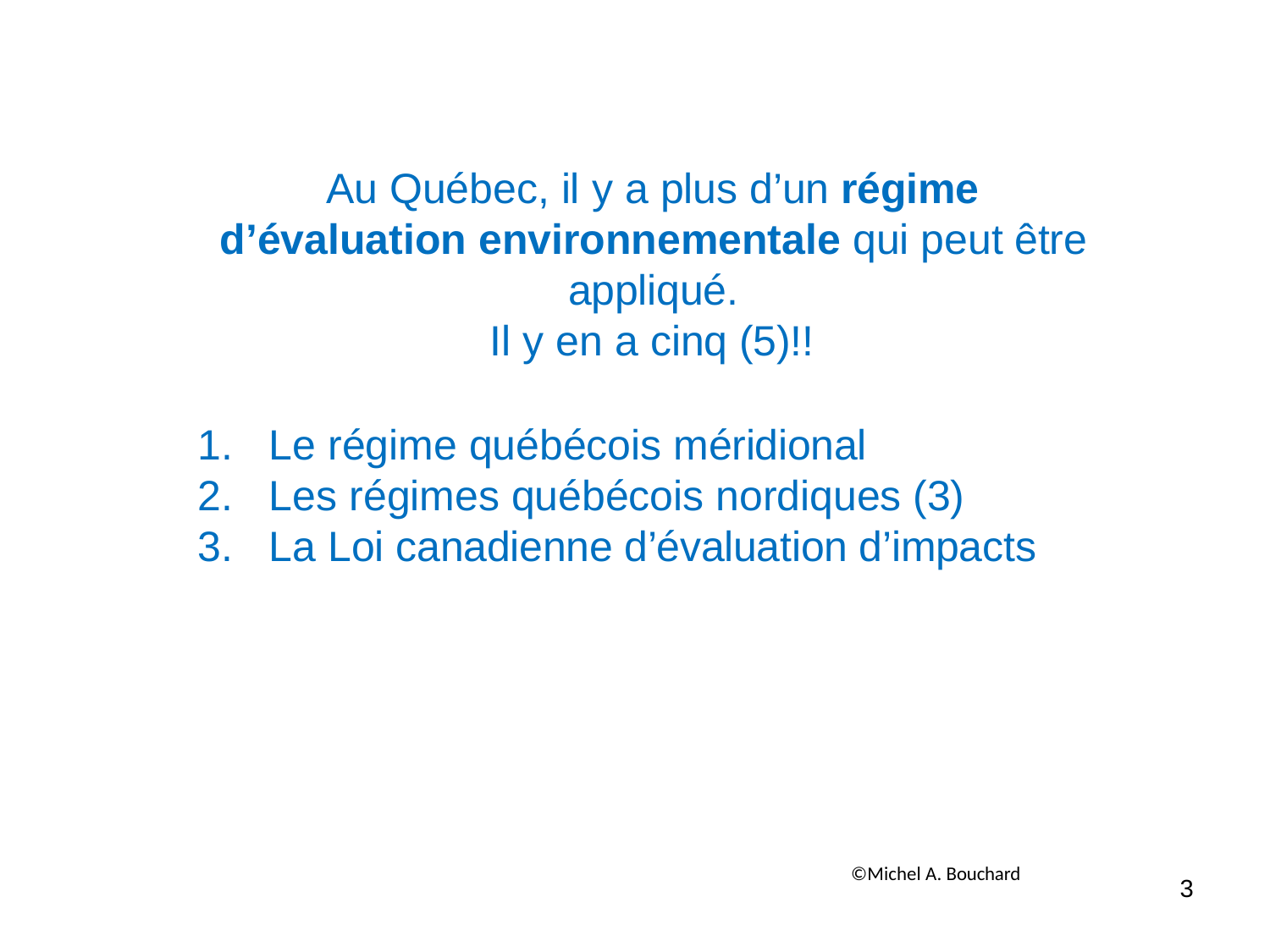

Au Québec, il y a plus d’un régime
d’évaluation environnementale qui peut être appliqué.
Il y en a cinq (5)!!

Le régime québécois méridional
Les régimes québécois nordiques (3)
La Loi canadienne d’évaluation d’impacts
©Michel A. Bouchard
3